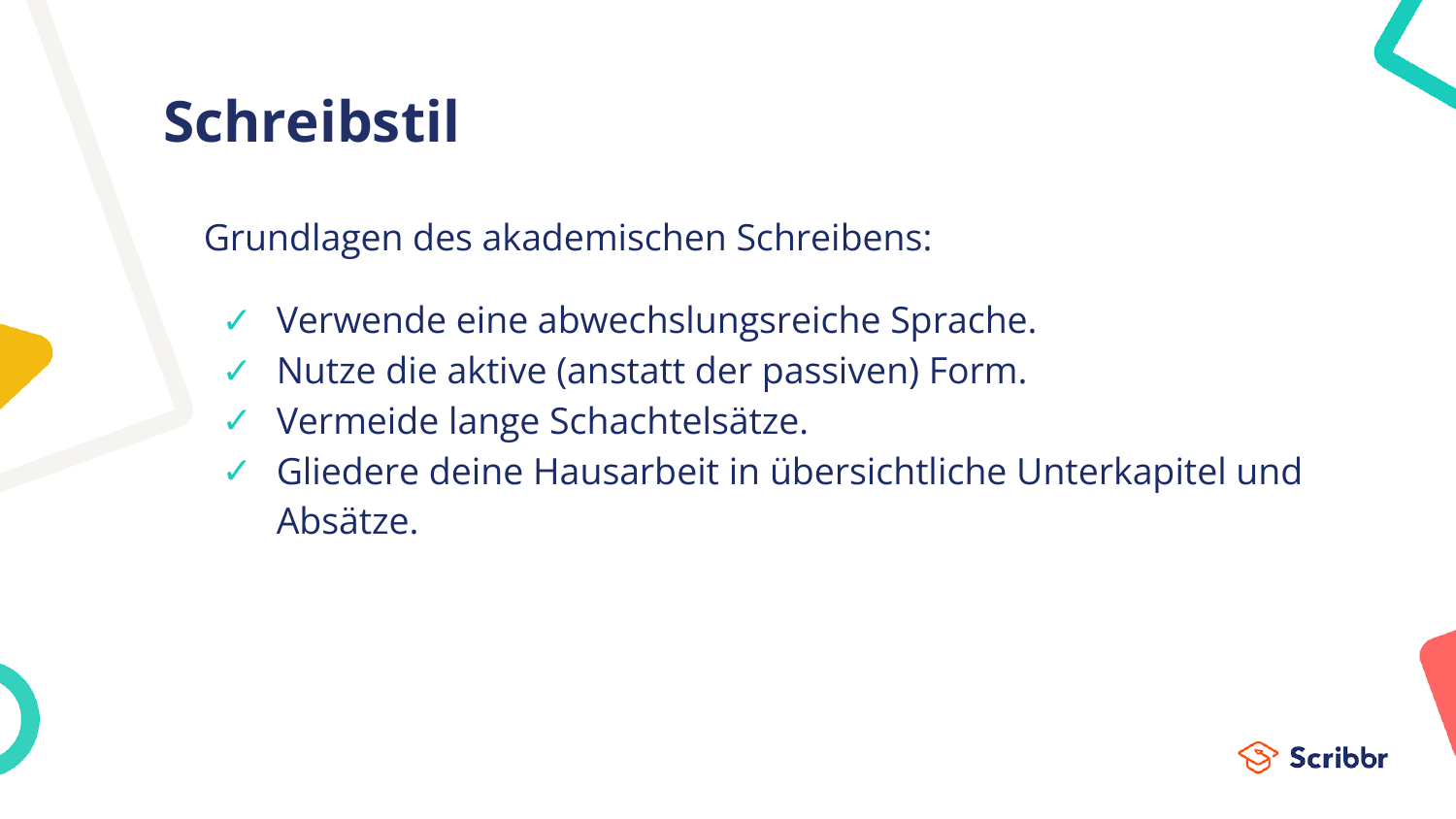

# Schreibstil
Grundlagen des akademischen Schreibens:
Verwende eine abwechslungsreiche Sprache.
Nutze die aktive (anstatt der passiven) Form.
Vermeide lange Schachtelsätze.
Gliedere deine Hausarbeit in übersichtliche Unterkapitel und Absätze.